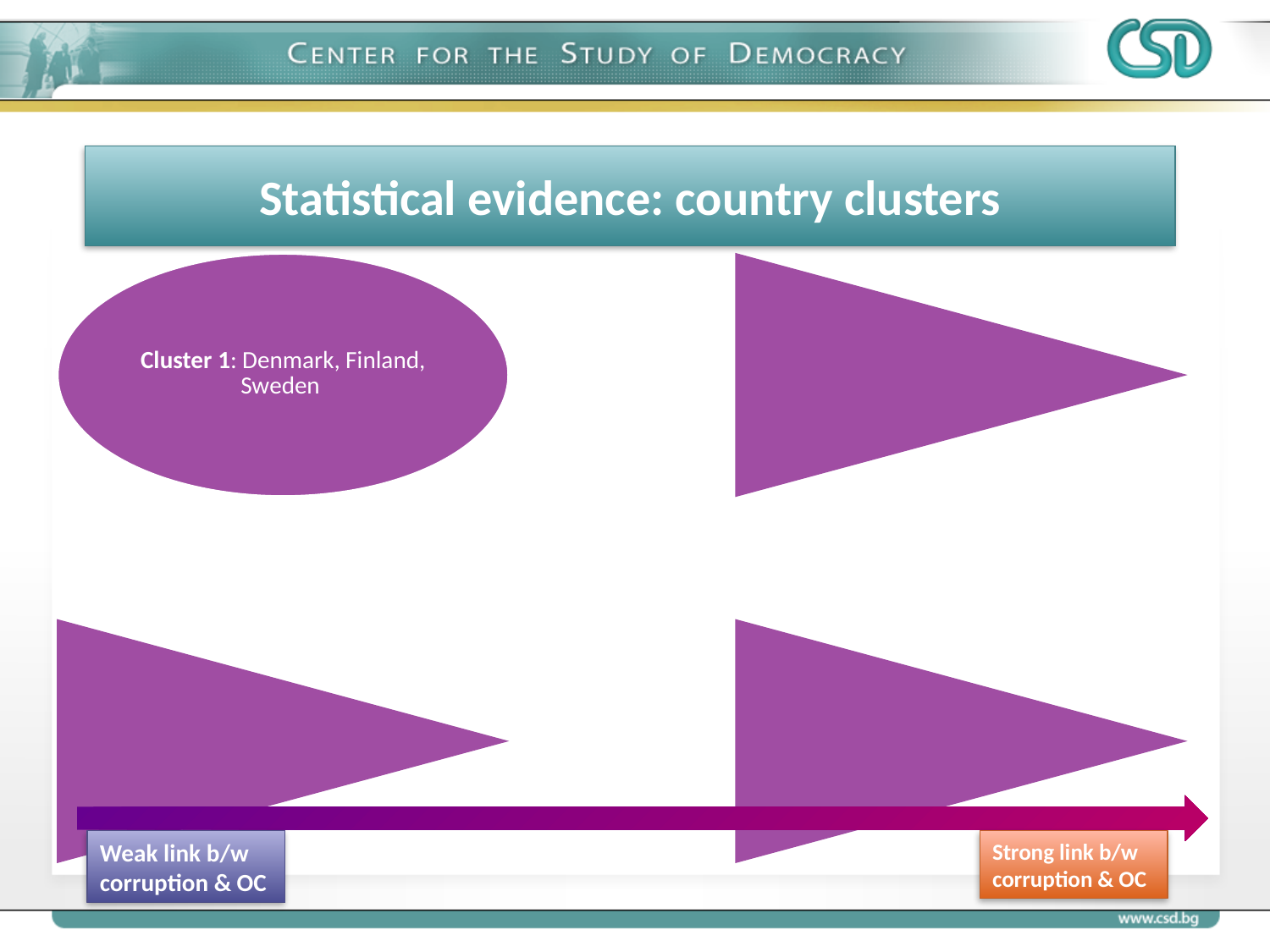

# Statistical evidence: country clusters
Cluster 1: Denmark, Finland, Sweden

Weak link b/w corruption & OC
Strong link b/w corruption & OC